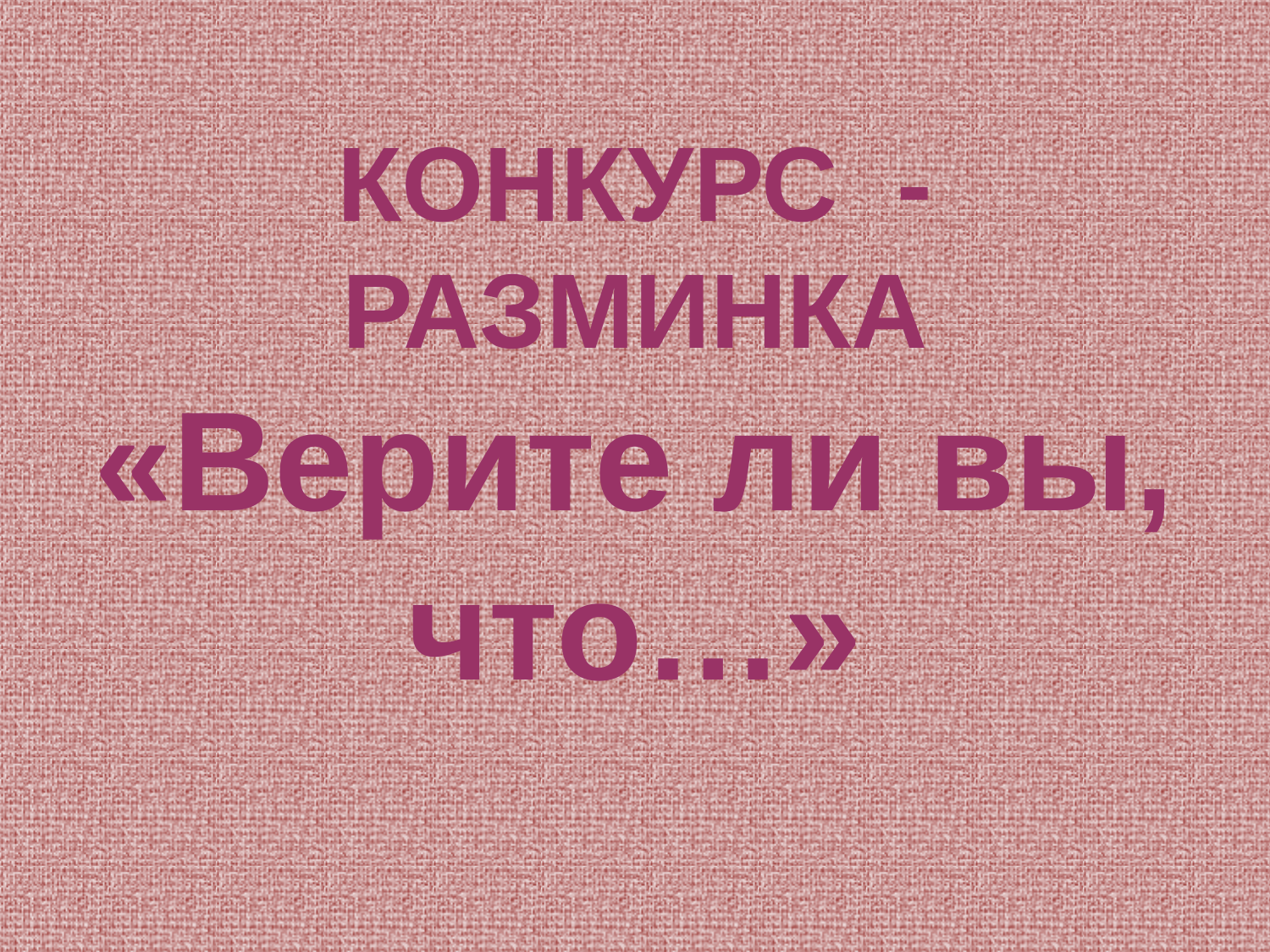

# КОНКУРС  - РАЗМИНКА «Верите ли вы, что…»